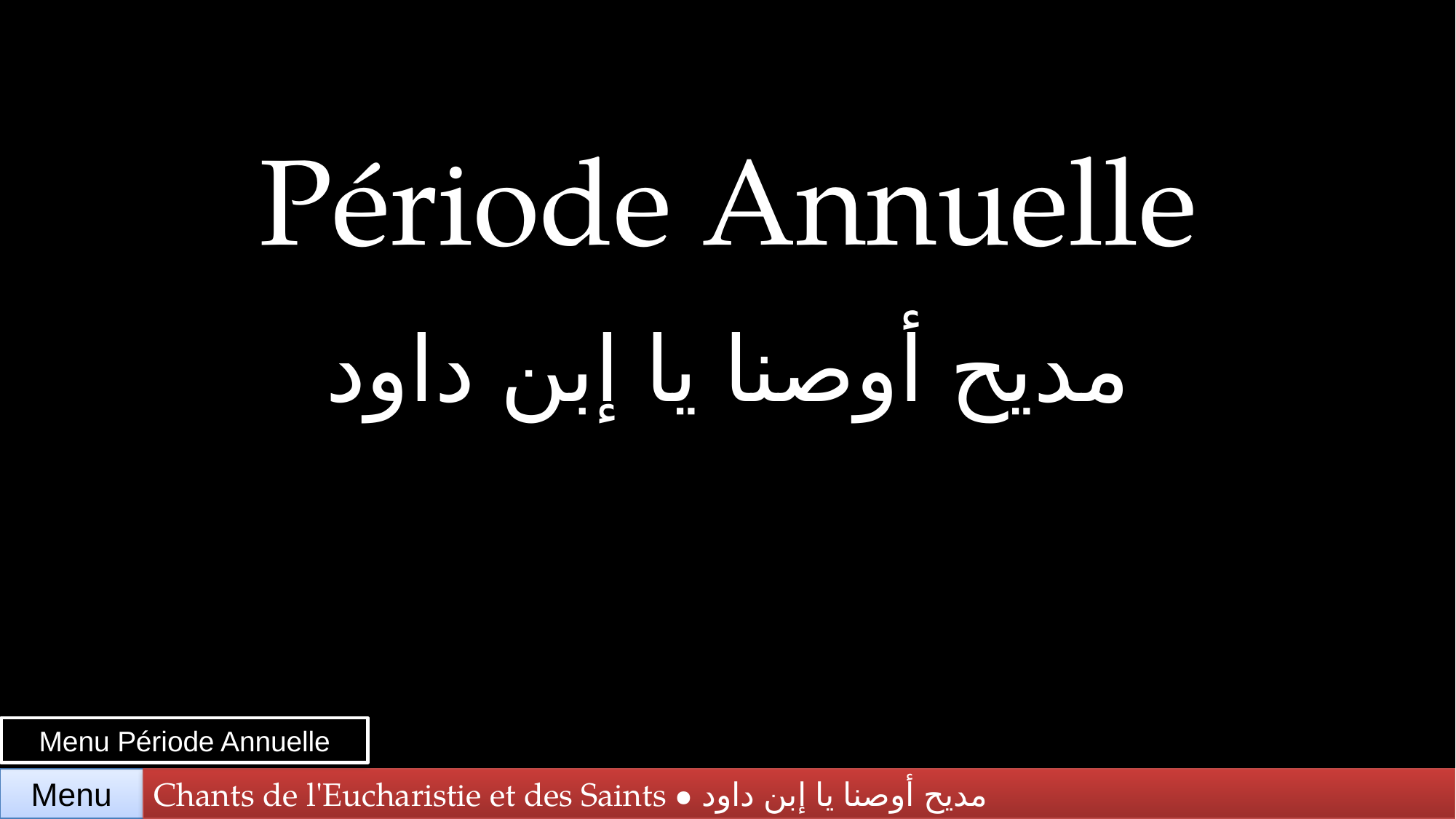

Période Annuelle
مديح أوصنا يا إبن داود
Menu Période Annuelle
Chants de l'Eucharistie et des Saints • مديح أوصنا يا إبن داود
Menu